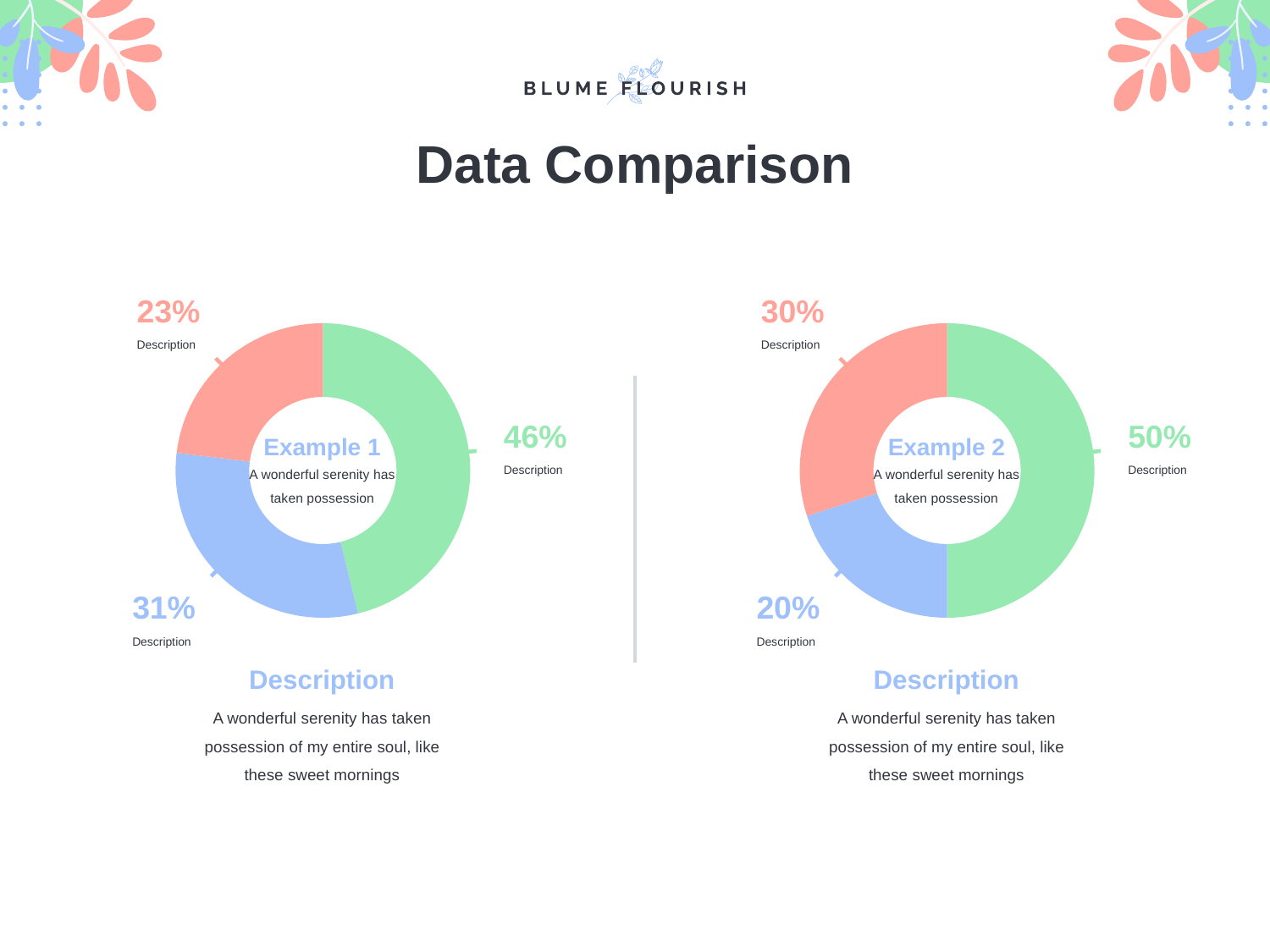

Data Comparison
23%
30%

### Chart

| Category | Sales |
|---|---|
| 1st Qtr | 6.0 |
| 2nd Qtr | 4.0 |

### Chart

| Category | Sales |
|---|---|
| 1st Qtr | 5.0 |
| 2nd Qtr | 2.0 |
Description
Description
46%
50%
Example 1
Example 2
Description
Description
A wonderful serenity has taken possession
A wonderful serenity has taken possession
31%
20%
Description
Description
Description
Description
A wonderful serenity has taken possession of my entire soul, like these sweet mornings
A wonderful serenity has taken possession of my entire soul, like these sweet mornings